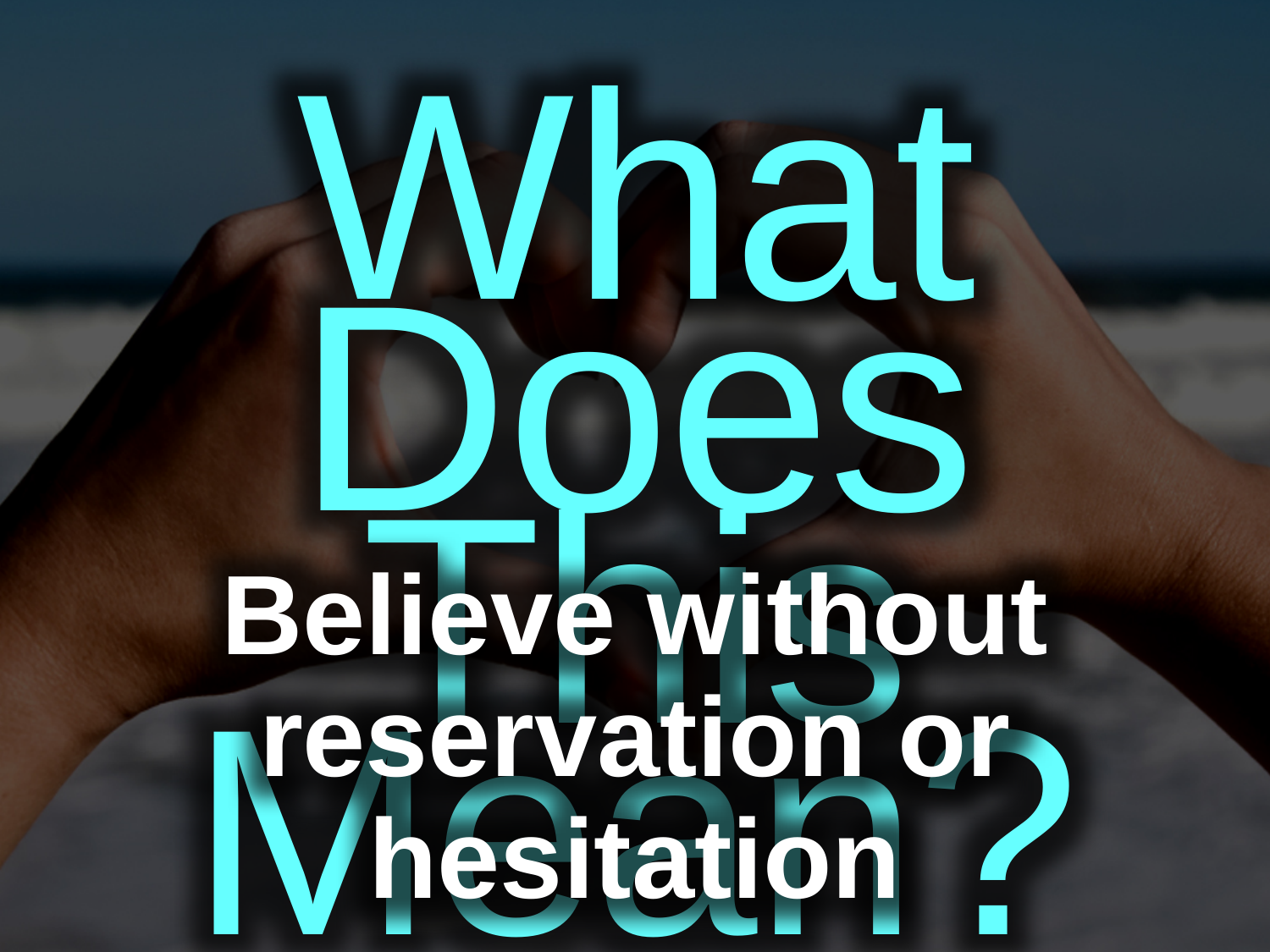

What Does This Mean?
Believe without reservation or hesitation